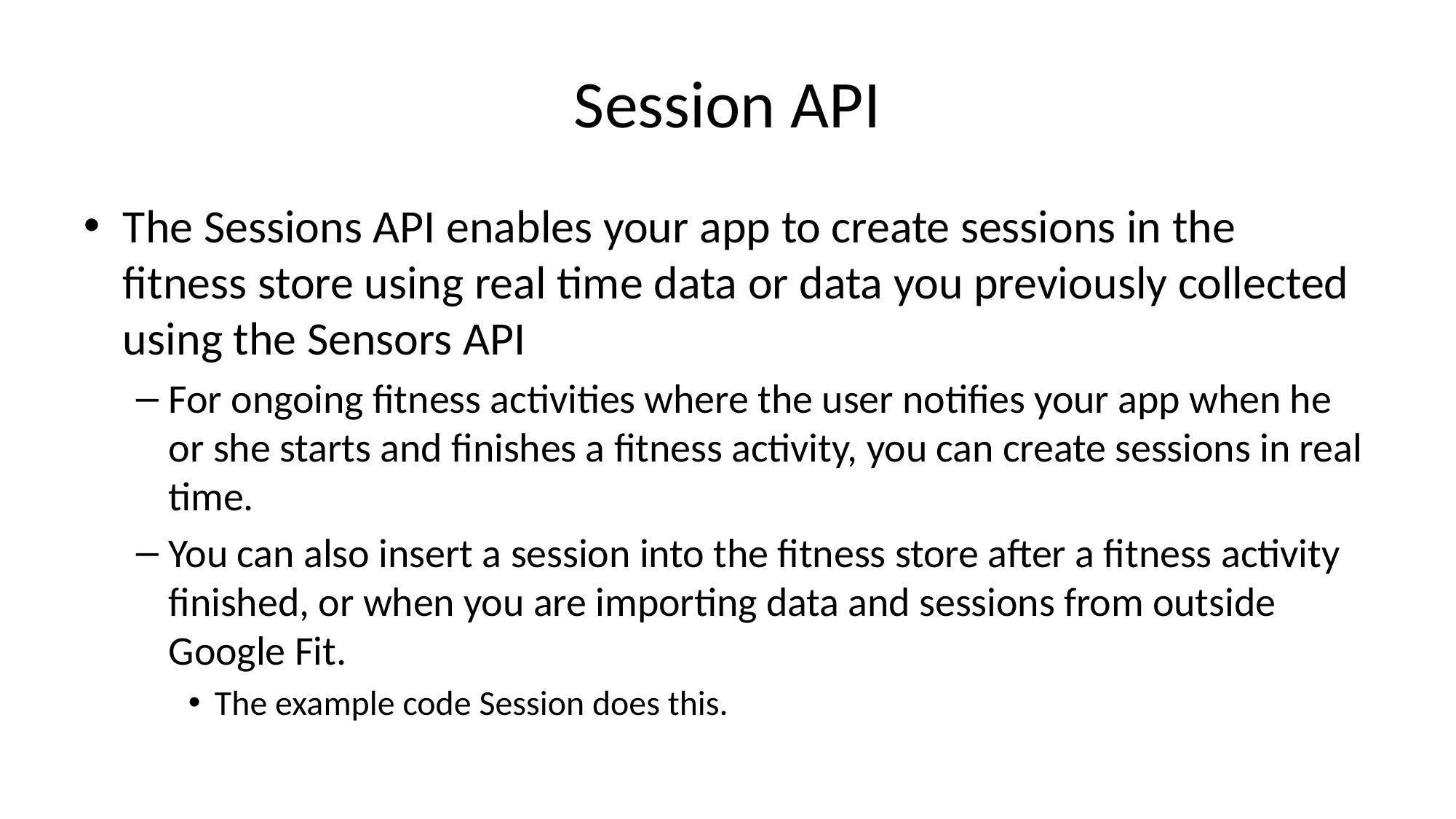

# Session API
The Sessions API enables your app to create sessions in the fitness store using real time data or data you previously collected using the Sensors API
For ongoing fitness activities where the user notifies your app when he or she starts and finishes a fitness activity, you can create sessions in real time.
You can also insert a session into the fitness store after a fitness activity finished, or when you are importing data and sessions from outside Google Fit.
The example code Session does this.